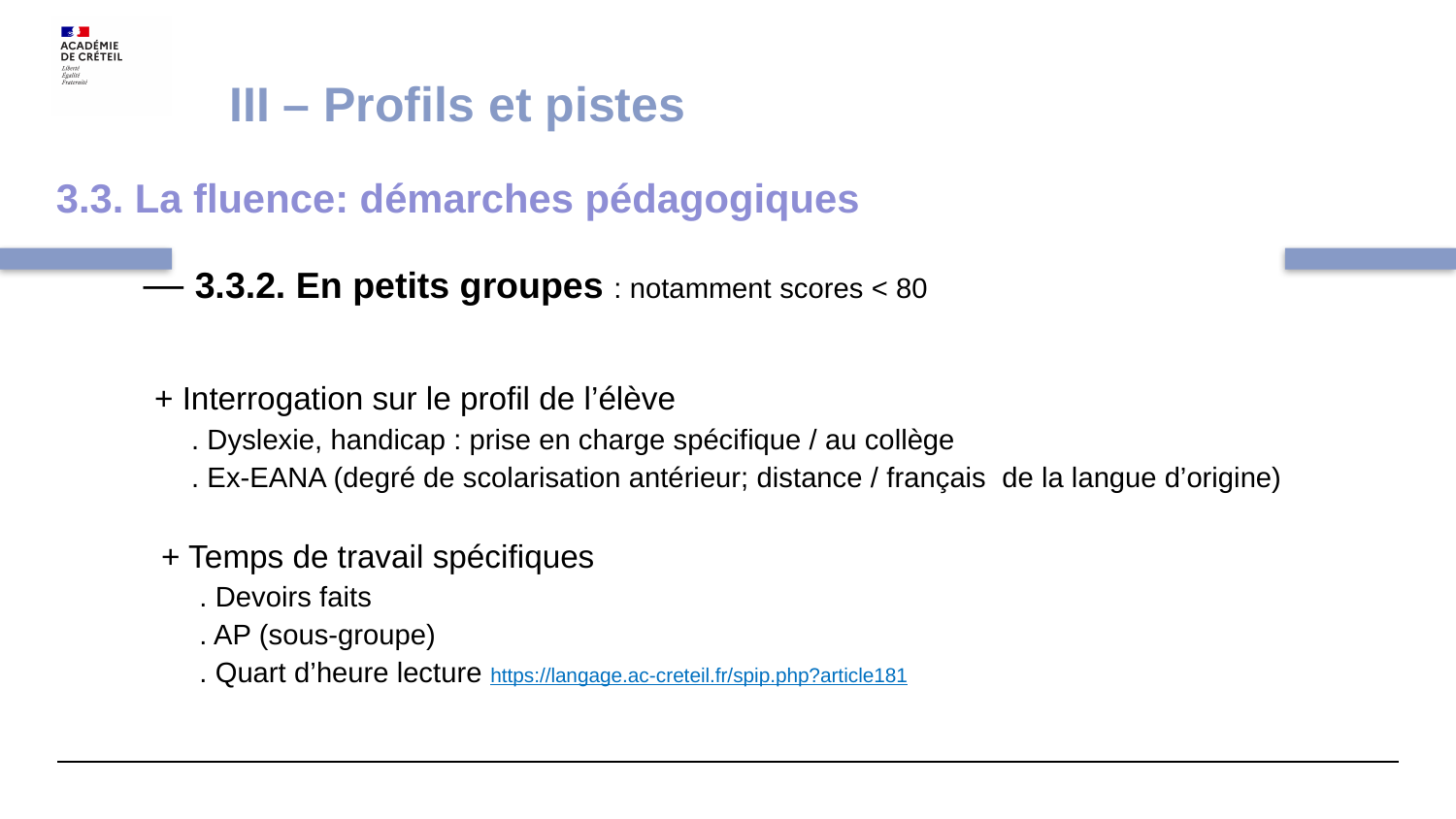

III – Profils et pistes

# 3.3. La fluence: démarches pédagogiques
— 3.3.2. En petits groupes : notamment scores < 80

 + Interrogation sur le profil de l’élève
      . Dyslexie, handicap : prise en charge spécifique / au collège
      . Ex-EANA (degré de scolarisation antérieur; distance / français  de la langue d’origine)

  + Temps de travail spécifiques
       . Devoirs faits
       . AP (sous-groupe)
       . Quart d’heure lecture https://langage.ac-creteil.fr/spip.php?article181